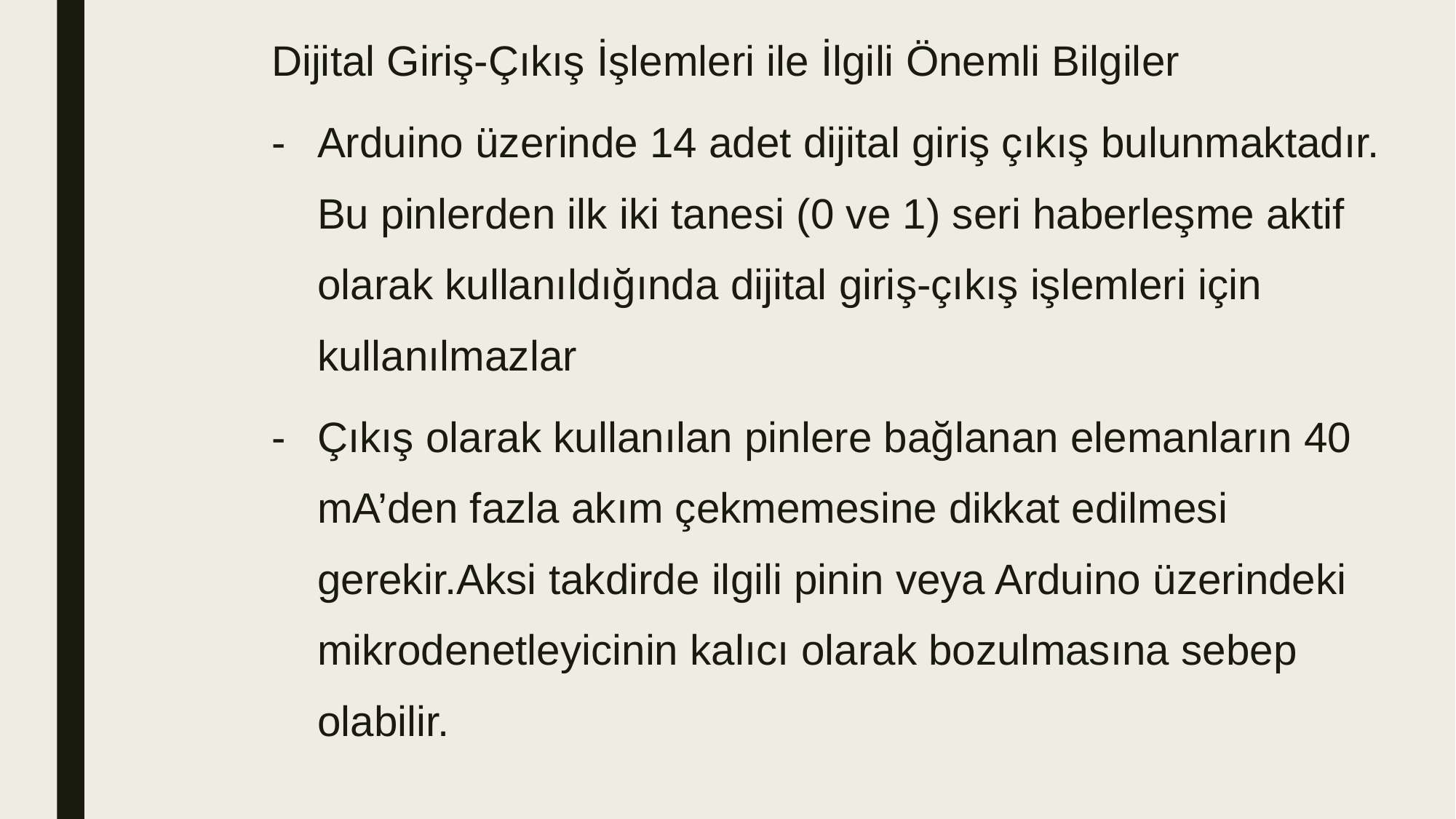

Dijital Giriş-Çıkış İşlemleri ile İlgili Önemli Bilgiler
Arduino üzerinde 14 adet dijital giriş çıkış bulunmaktadır. Bu pinlerden ilk iki tanesi (0 ve 1) seri haberleşme aktif olarak kullanıldığında dijital giriş-çıkış işlemleri için kullanılmazlar
Çıkış olarak kullanılan pinlere bağlanan elemanların 40 mA’den fazla akım çekmemesine dikkat edilmesi gerekir.Aksi takdirde ilgili pinin veya Arduino üzerindeki mikrodenetleyicinin kalıcı olarak bozulmasına sebep olabilir.